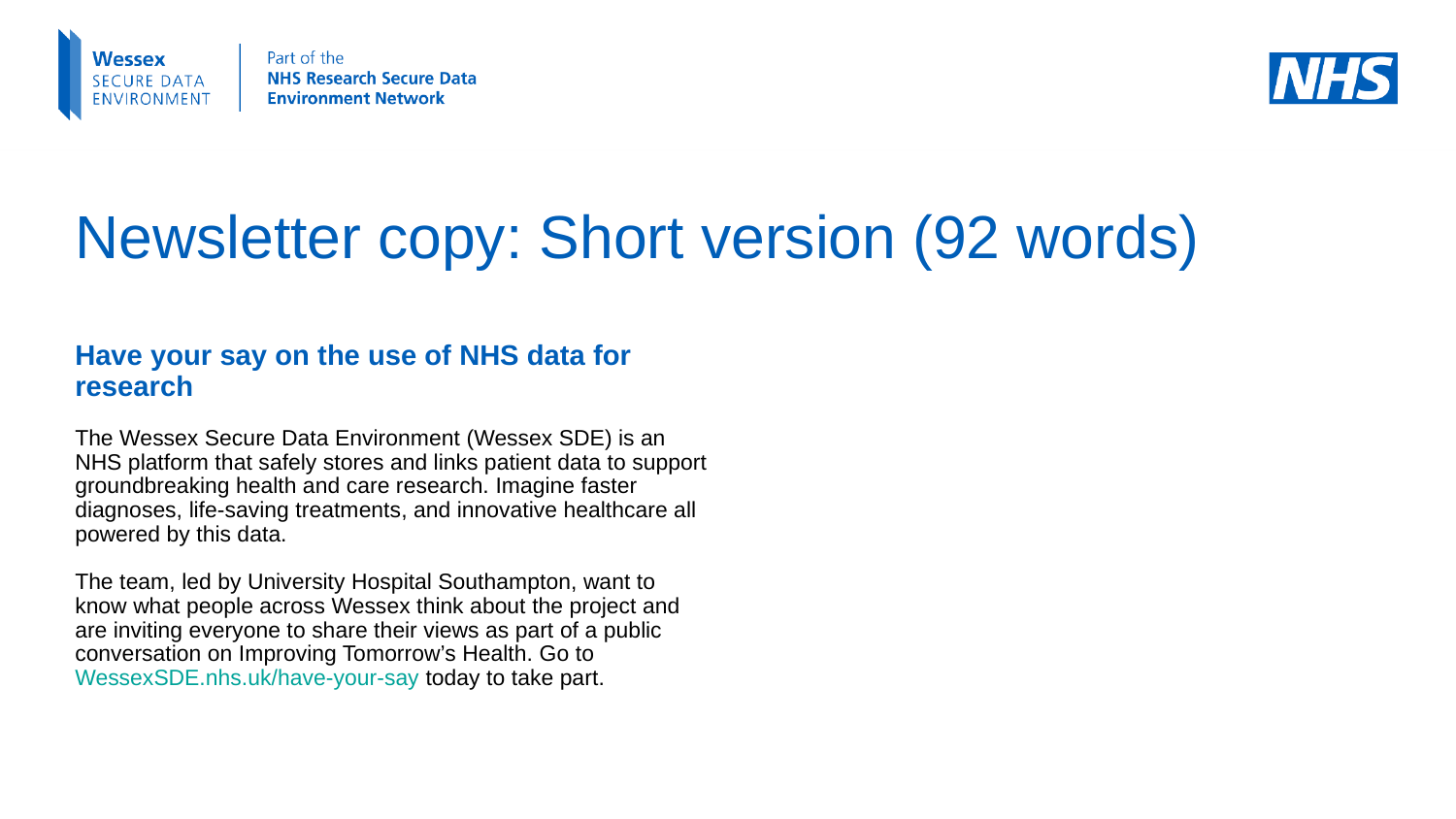

# Newsletter copy: Short version (92 words)
Have your say on the use of NHS data for research
The Wessex Secure Data Environment (Wessex SDE) is an NHS platform that safely stores and links patient data to support groundbreaking health and care research. Imagine faster diagnoses, life-saving treatments, and innovative healthcare all powered by this data.
The team, led by University Hospital Southampton, want to know what people across Wessex think about the project and are inviting everyone to share their views as part of a public conversation on Improving Tomorrow’s Health. Go to WessexSDE.nhs.uk/have-your-say today to take part.